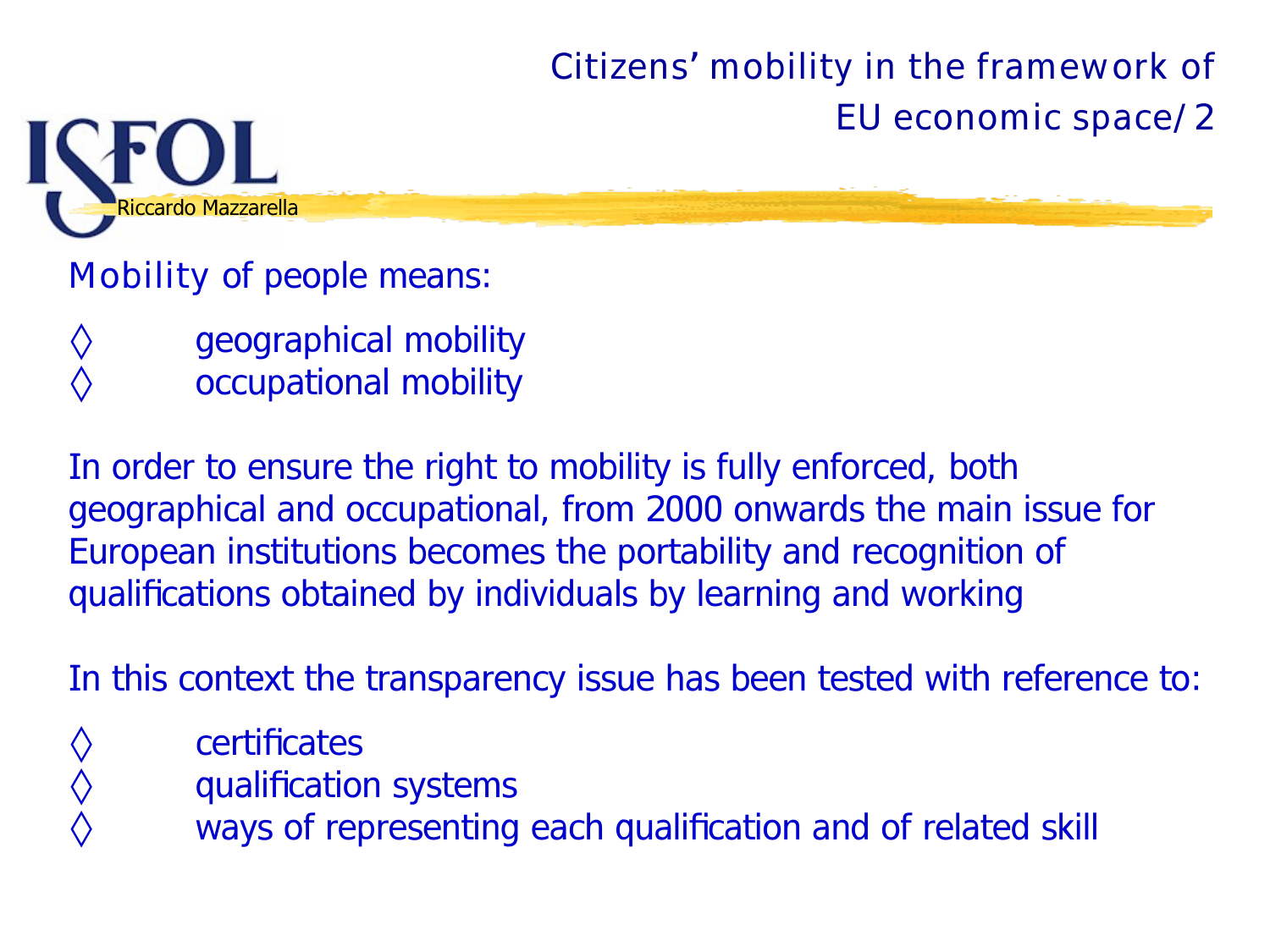

Citizens’ mobility in the framework of

EU economic space/2
# Mobility of people means: ◊	geographical mobility ◊ 	occupational mobility In order to ensure the right to mobility is fully enforced, both geographical and occupational, from 2000 onwards the main issue for European institutions becomes the portability and recognition of qualifications obtained by individuals by learning and working In this context the transparency issue has been tested with reference to: ◊ 	certificates ◊ 	qualification systems ◊ 	ways of representing each qualification and of related skill